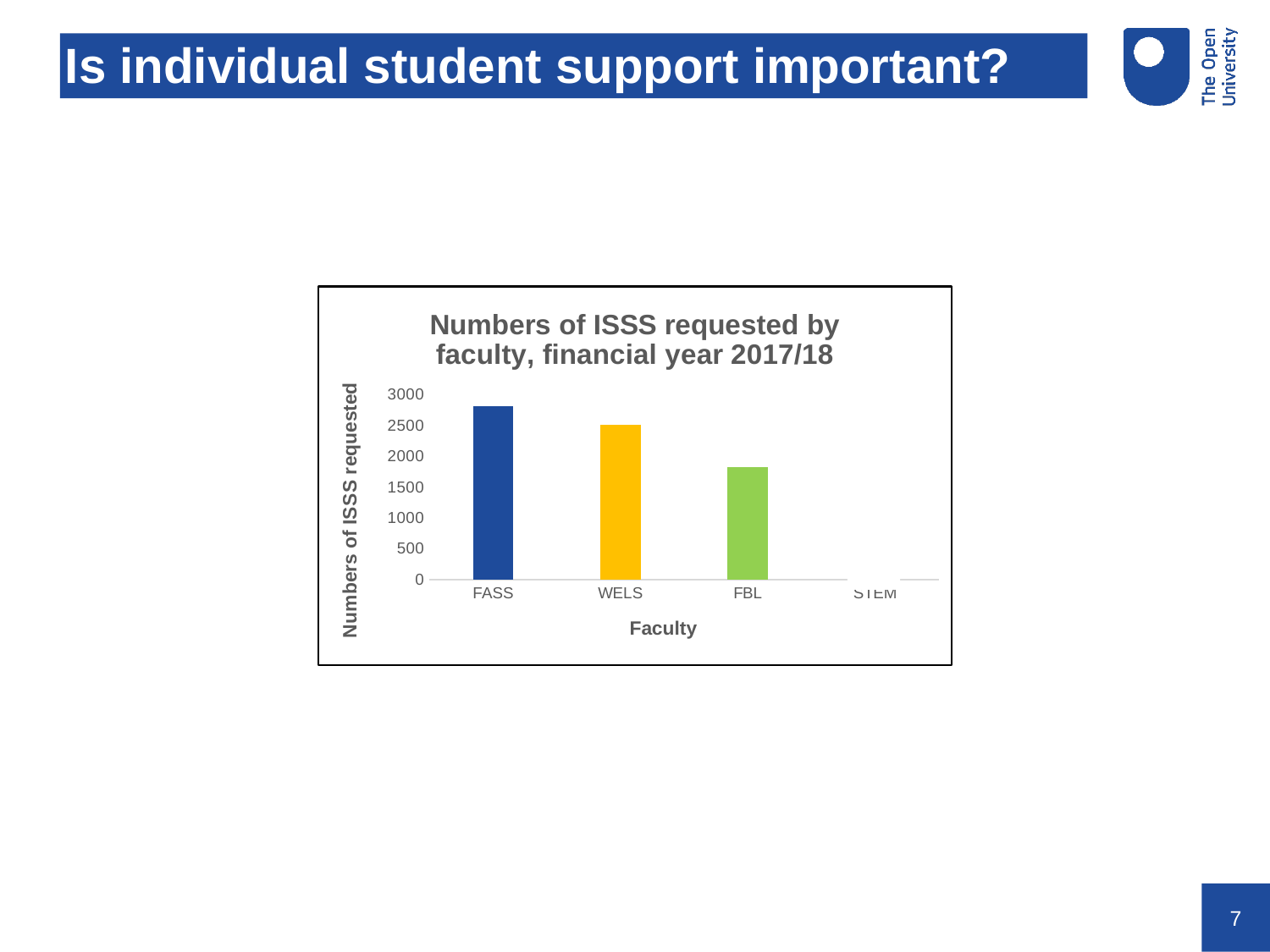

# Is individual student support important?

### Chart: Numbers of ISSS requested by faculty, financial year 2017/18

| Category | Numbers of ISSS requested |
|---|---|
| FASS | 2820.0 |
| WELS | 2504.0 |
| FBL | 1815.0 |
| STEM | 1083.0 |